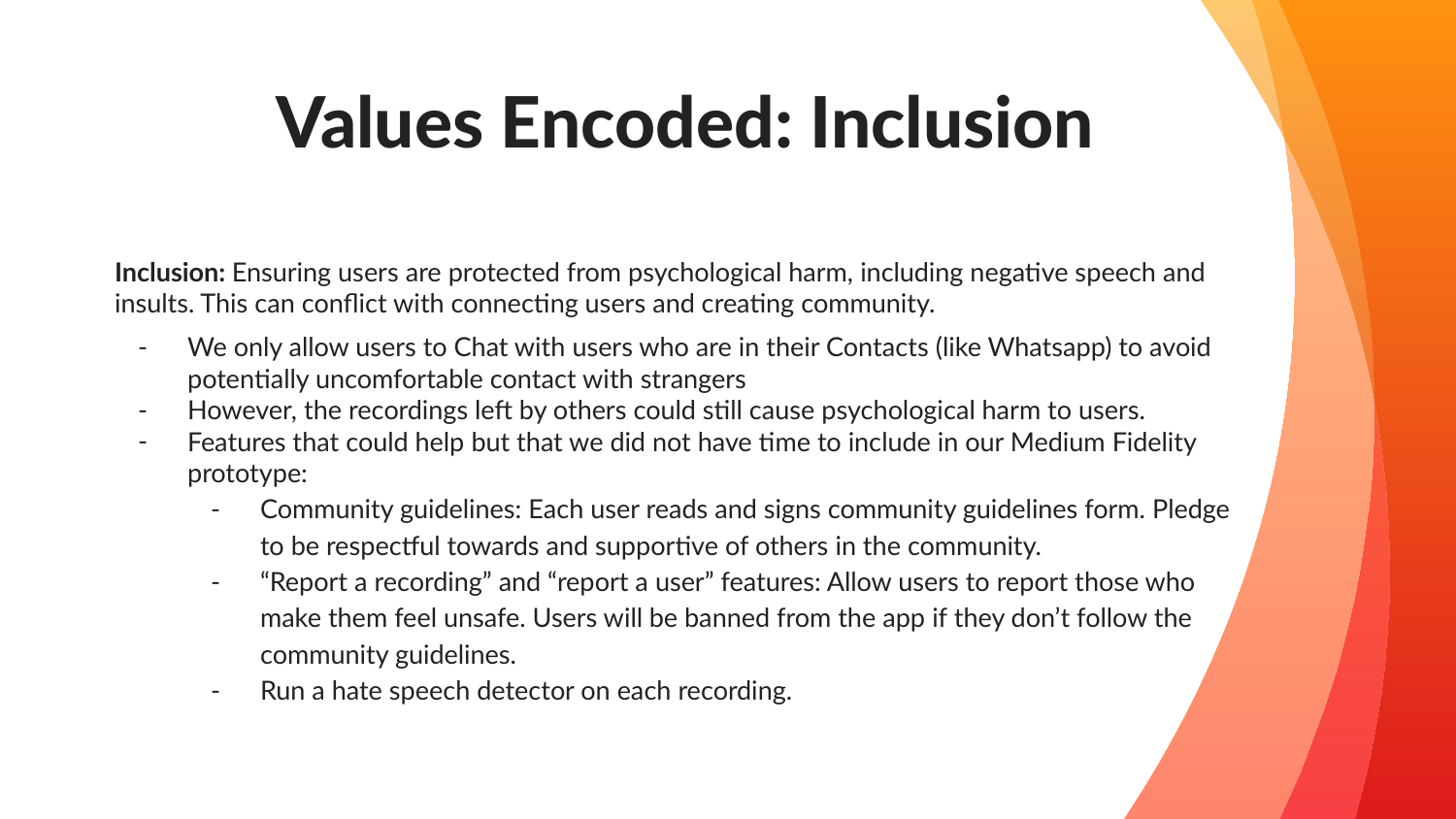

# Values Encoded: Inclusion
Inclusion: Ensuring users are protected from psychological harm, including negative speech and insults. This can conflict with connecting users and creating community.
We only allow users to Chat with users who are in their Contacts (like Whatsapp) to avoid potentially uncomfortable contact with strangers
However, the recordings left by others could still cause psychological harm to users.
Features that could help but that we did not have time to include in our Medium Fidelity prototype:
Community guidelines: Each user reads and signs community guidelines form. Pledge to be respectful towards and supportive of others in the community.
“Report a recording” and “report a user” features: Allow users to report those who make them feel unsafe. Users will be banned from the app if they don’t follow the community guidelines.
Run a hate speech detector on each recording.